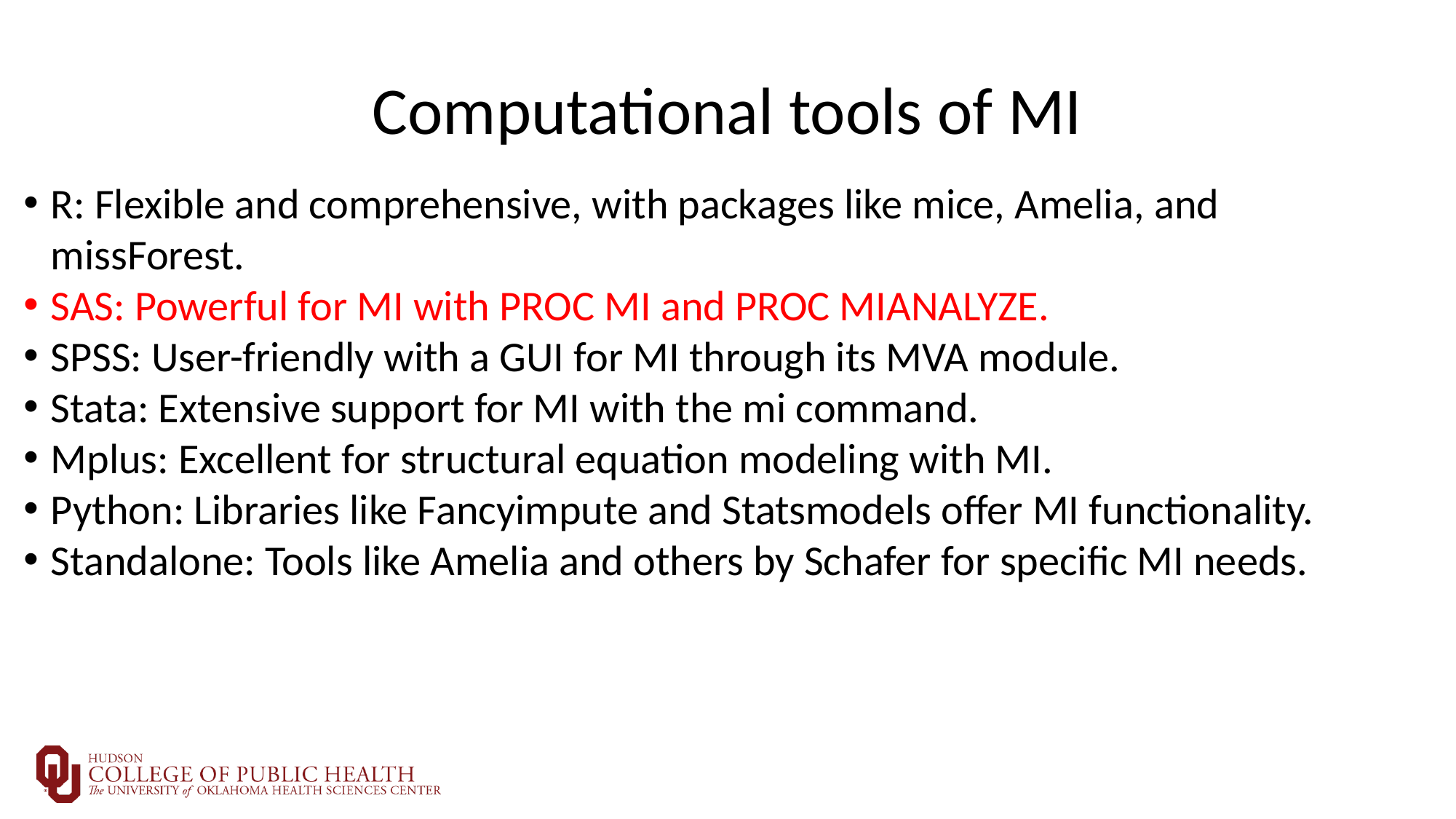

# Computational tools of MI
R: Flexible and comprehensive, with packages like mice, Amelia, and missForest.
SAS: Powerful for MI with PROC MI and PROC MIANALYZE.
SPSS: User-friendly with a GUI for MI through its MVA module.
Stata: Extensive support for MI with the mi command.
Mplus: Excellent for structural equation modeling with MI.
Python: Libraries like Fancyimpute and Statsmodels offer MI functionality.
Standalone: Tools like Amelia and others by Schafer for specific MI needs.